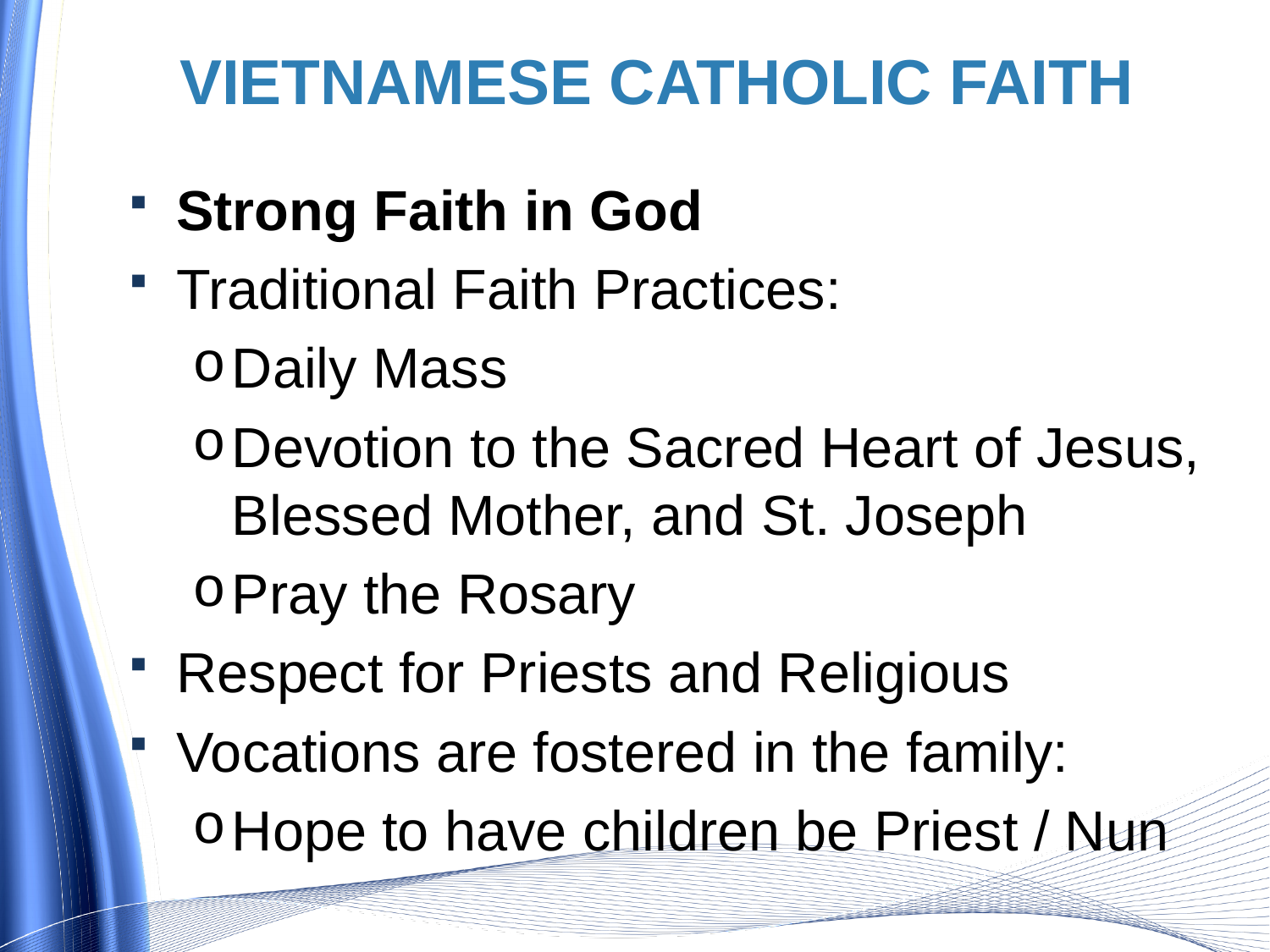

# Vietnamese Catholic Faith
Strong Faith in God
Traditional Faith Practices:
Daily Mass
Devotion to the Sacred Heart of Jesus, Blessed Mother, and St. Joseph
Pray the Rosary
Respect for Priests and Religious
Vocations are fostered in the family:
Hope to have children be Priest / Nun